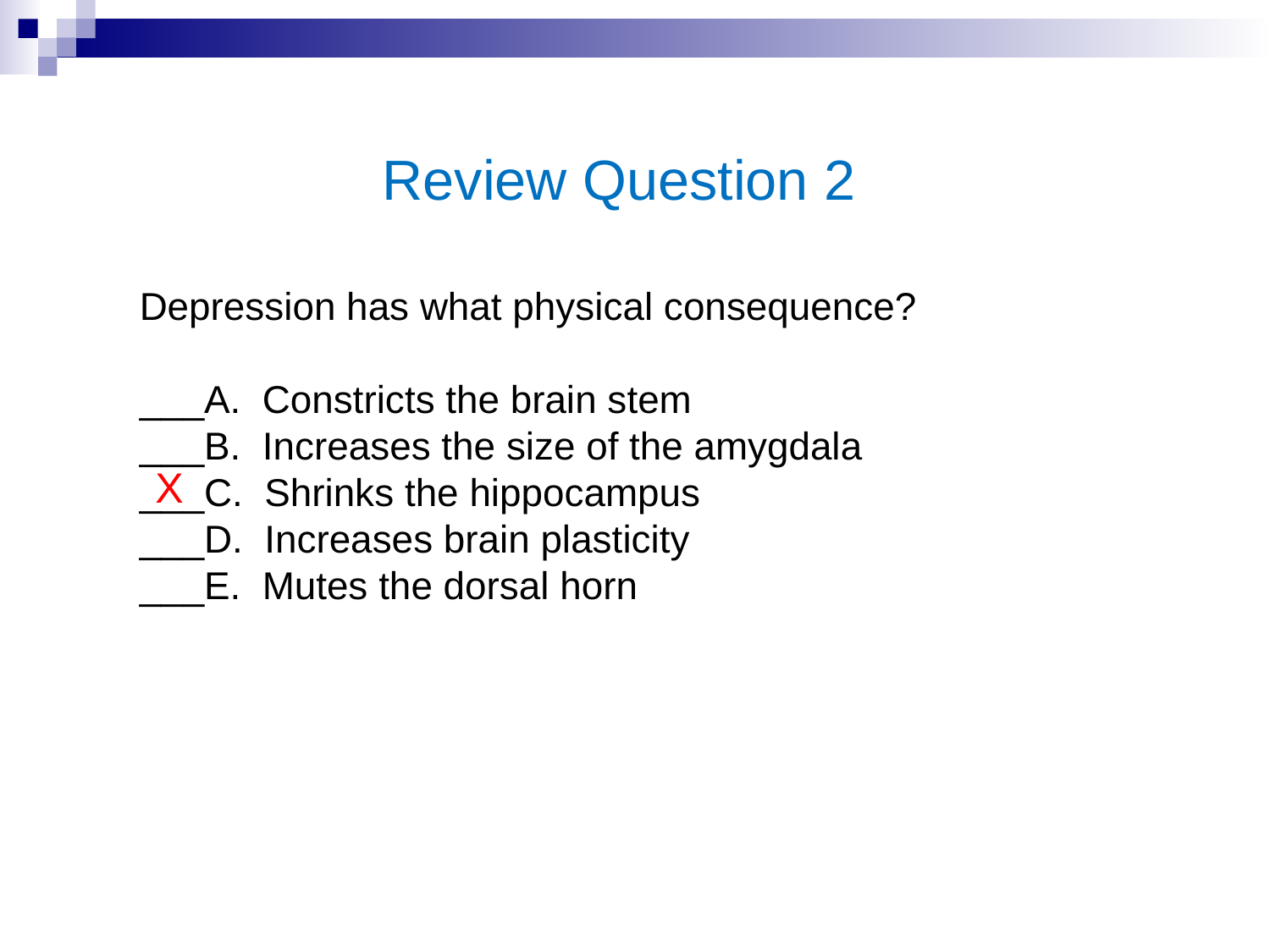

Review Question 2
Depression has what physical consequence?

___A.  Constricts the brain stem
___B.  Increases the size of the amygdala
___C.  Shrinks the hippocampus
___D.  Increases brain plasticity
___E.  Mutes the dorsal horn
X